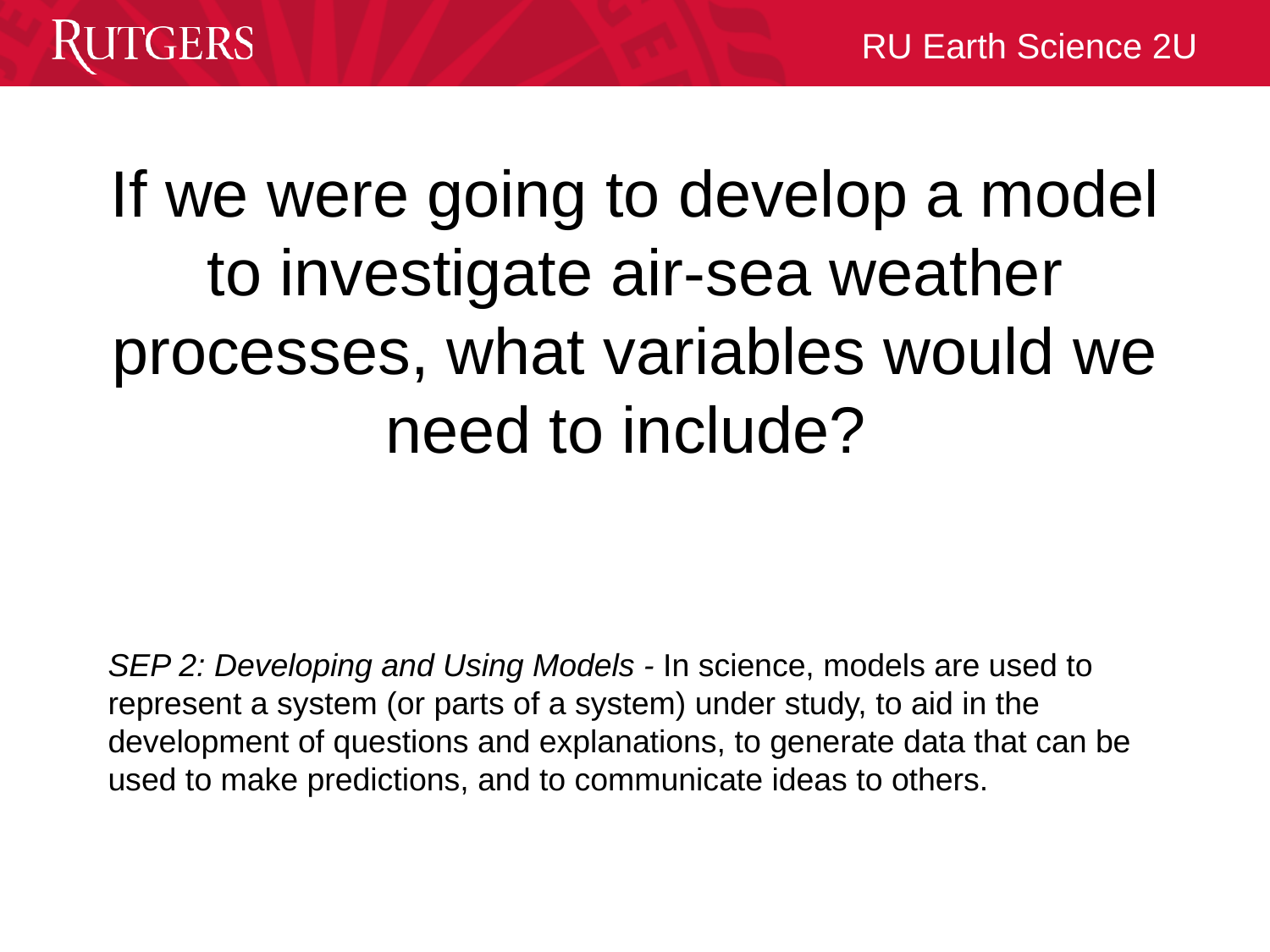

If we were going to develop a model to investigate air-sea weather processes, what variables would we need to include?
SEP 2: Developing and Using Models - In science, models are used to represent a system (or parts of a system) under study, to aid in the development of questions and explanations, to generate data that can be used to make predictions, and to communicate ideas to others.